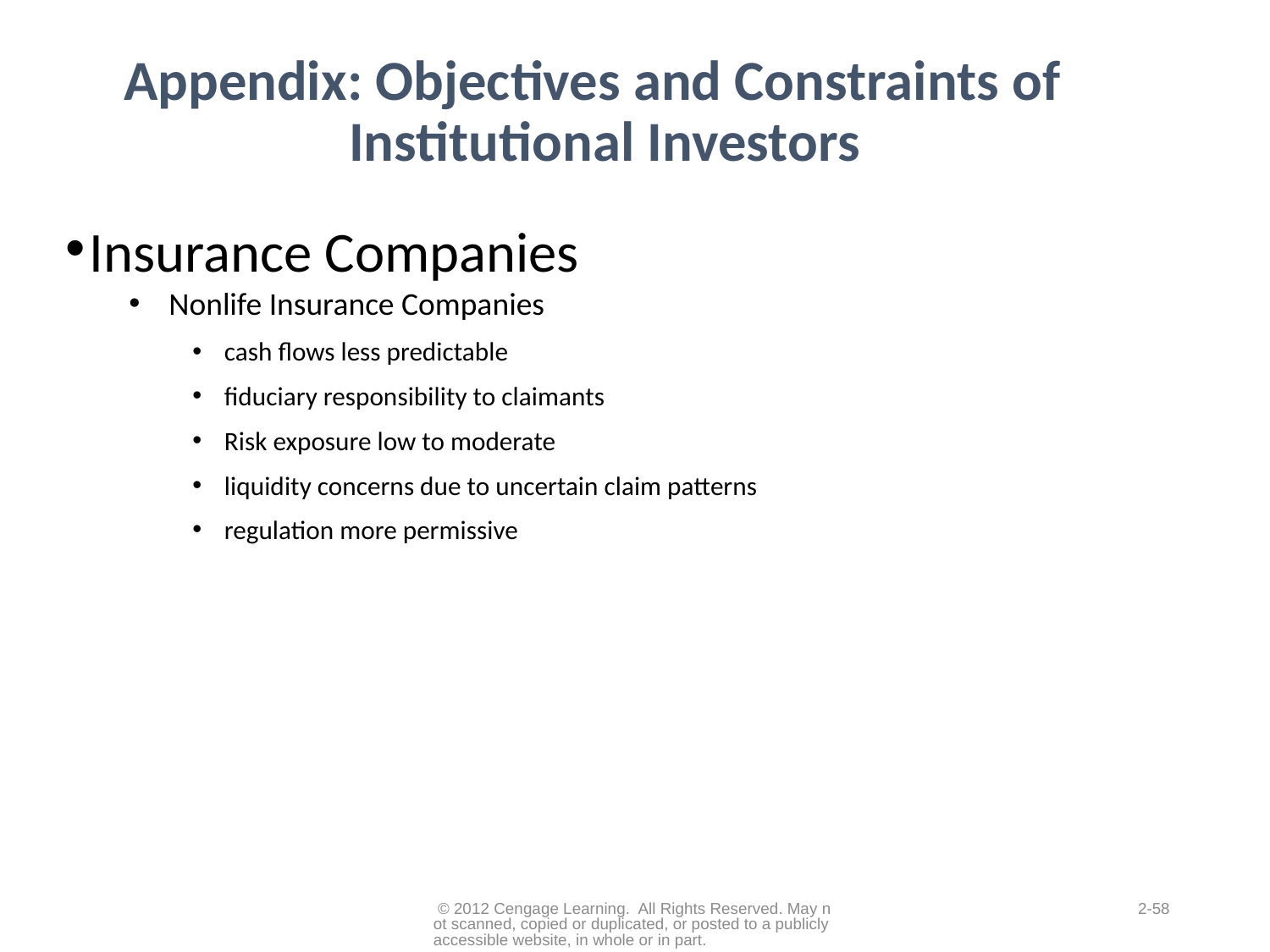

Appendix: Objectives and Constraints of Institutional Investors

Insurance Companies
Nonlife Insurance Companies
cash flows less predictable
fiduciary responsibility to claimants
Risk exposure low to moderate
liquidity concerns due to uncertain claim patterns
regulation more permissive
 © 2012 Cengage Learning.  All Rights Reserved. May not scanned, copied or duplicated, or posted to a publicly accessible website, in whole or in part.
2-58